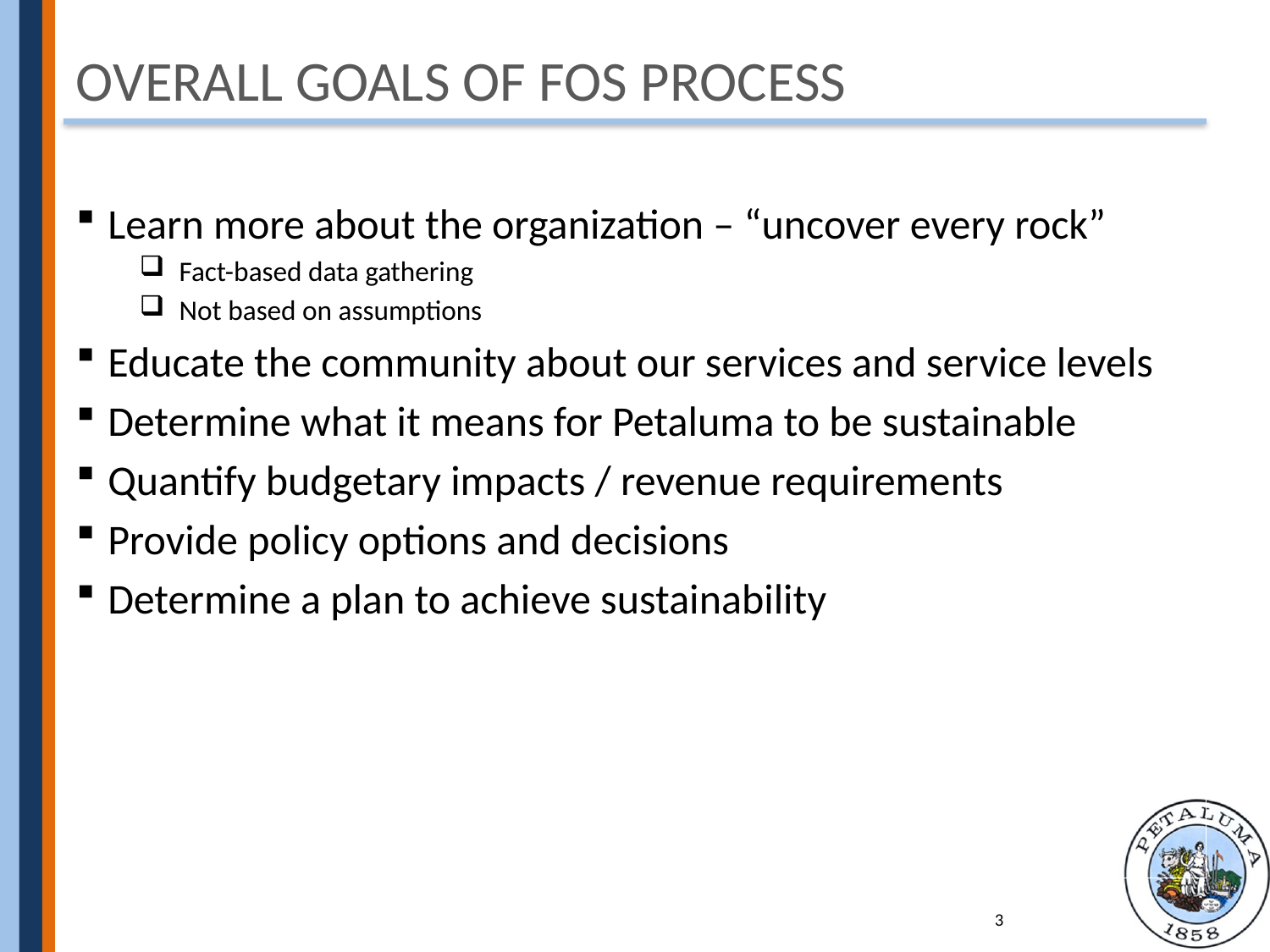

# Overall Goals of FOS Process

Learn more about the organization – “uncover every rock”
Fact-based data gathering
Not based on assumptions
Educate the community about our services and service levels
Determine what it means for Petaluma to be sustainable
Quantify budgetary impacts / revenue requirements
Provide policy options and decisions
Determine a plan to achieve sustainability

3